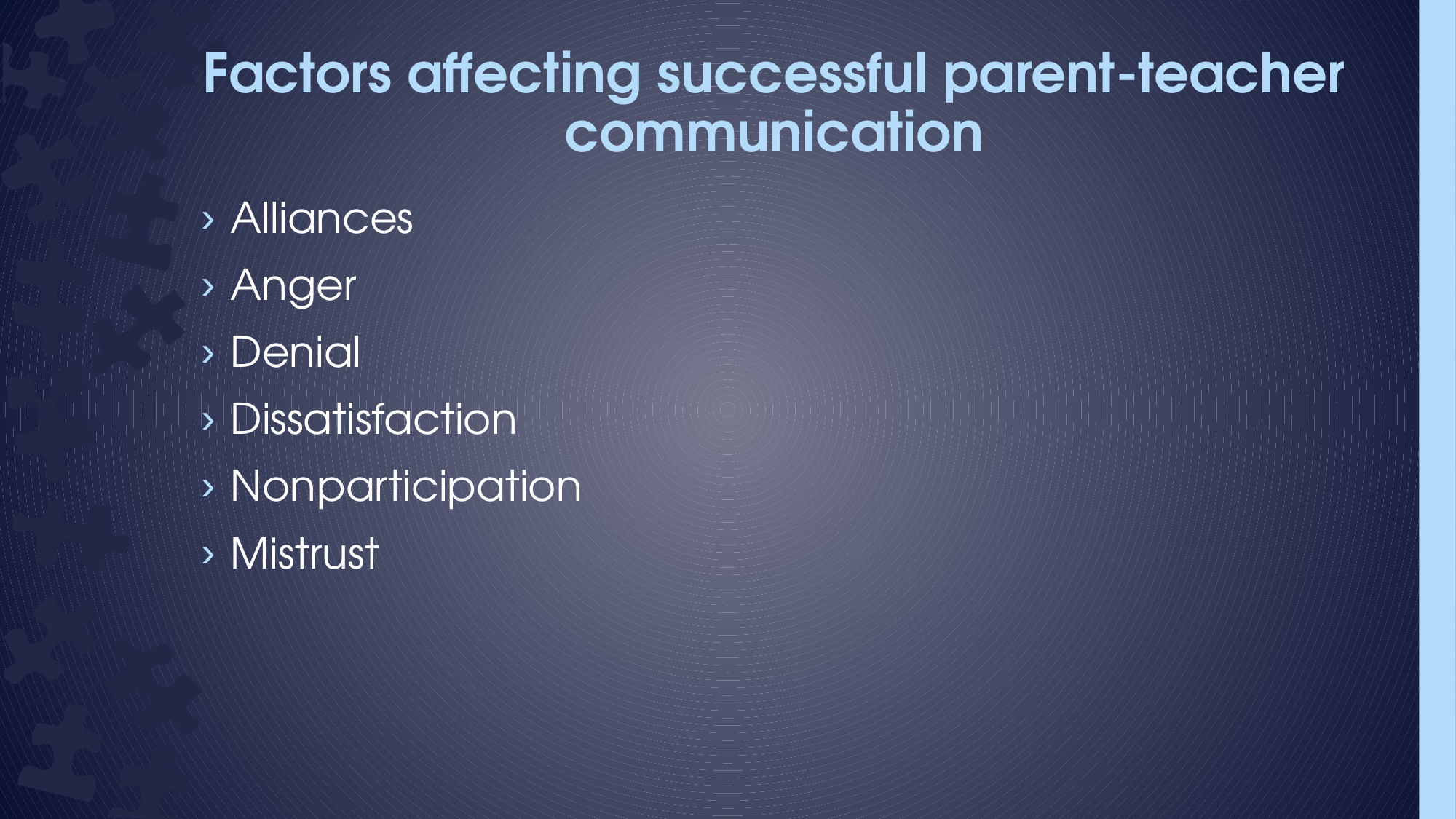

# Factors affecting successful parent-teacher communication
Alliances
Anger
Denial
Dissatisfaction
Nonparticipation
Mistrust